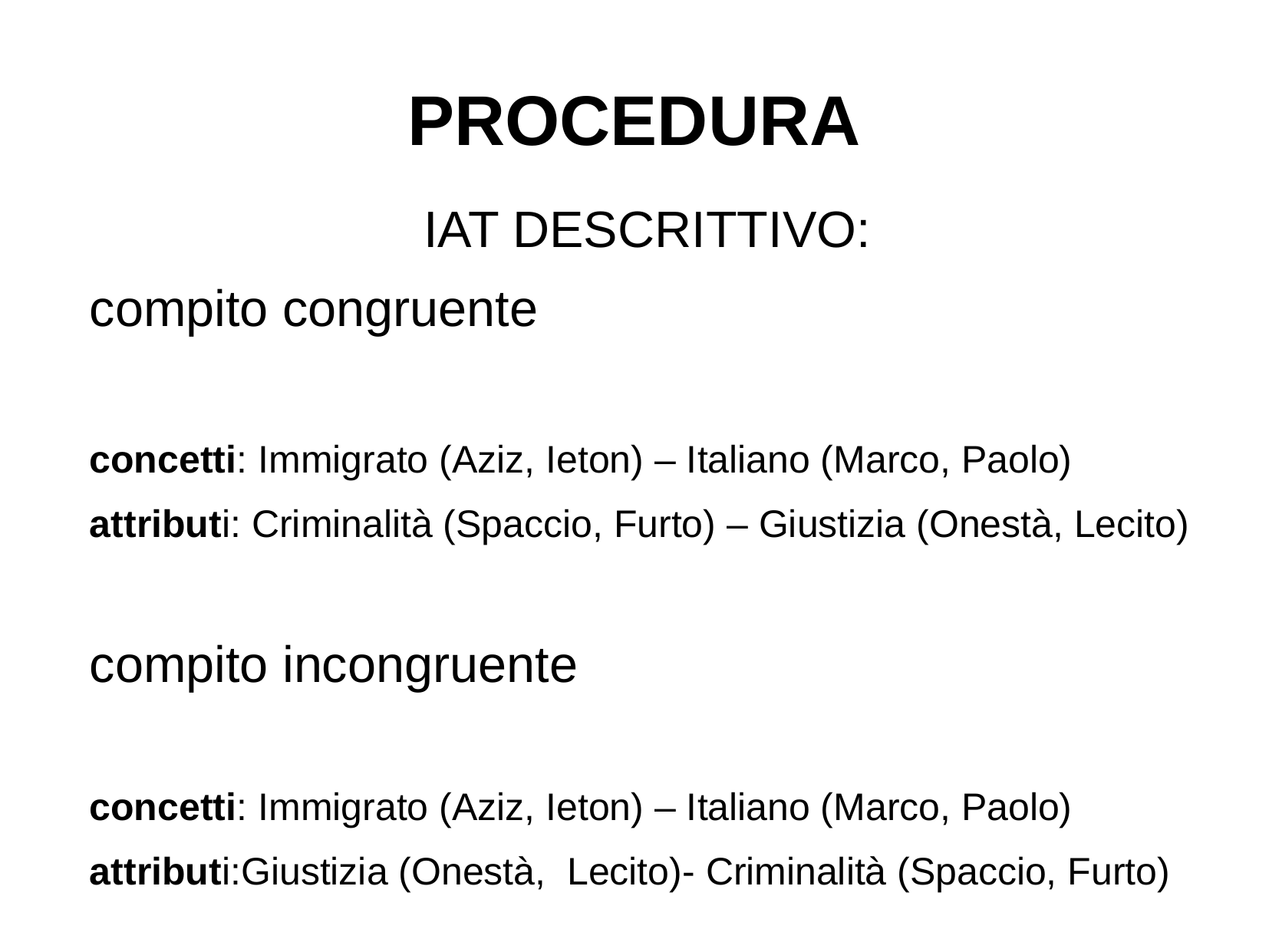

PROCEDURA

IAT DESCRITTIVO:
compito congruente

concetti: Immigrato (Aziz, Ieton) – Italiano (Marco, Paolo)‏
attributi: Criminalità (Spaccio, Furto) – Giustizia (Onestà, Lecito)‏

compito incongruente

concetti: Immigrato (Aziz, Ieton) – Italiano (Marco, Paolo)‏
attributi:Giustizia (Onestà,  Lecito)- Criminalità (Spaccio, Furto)‏